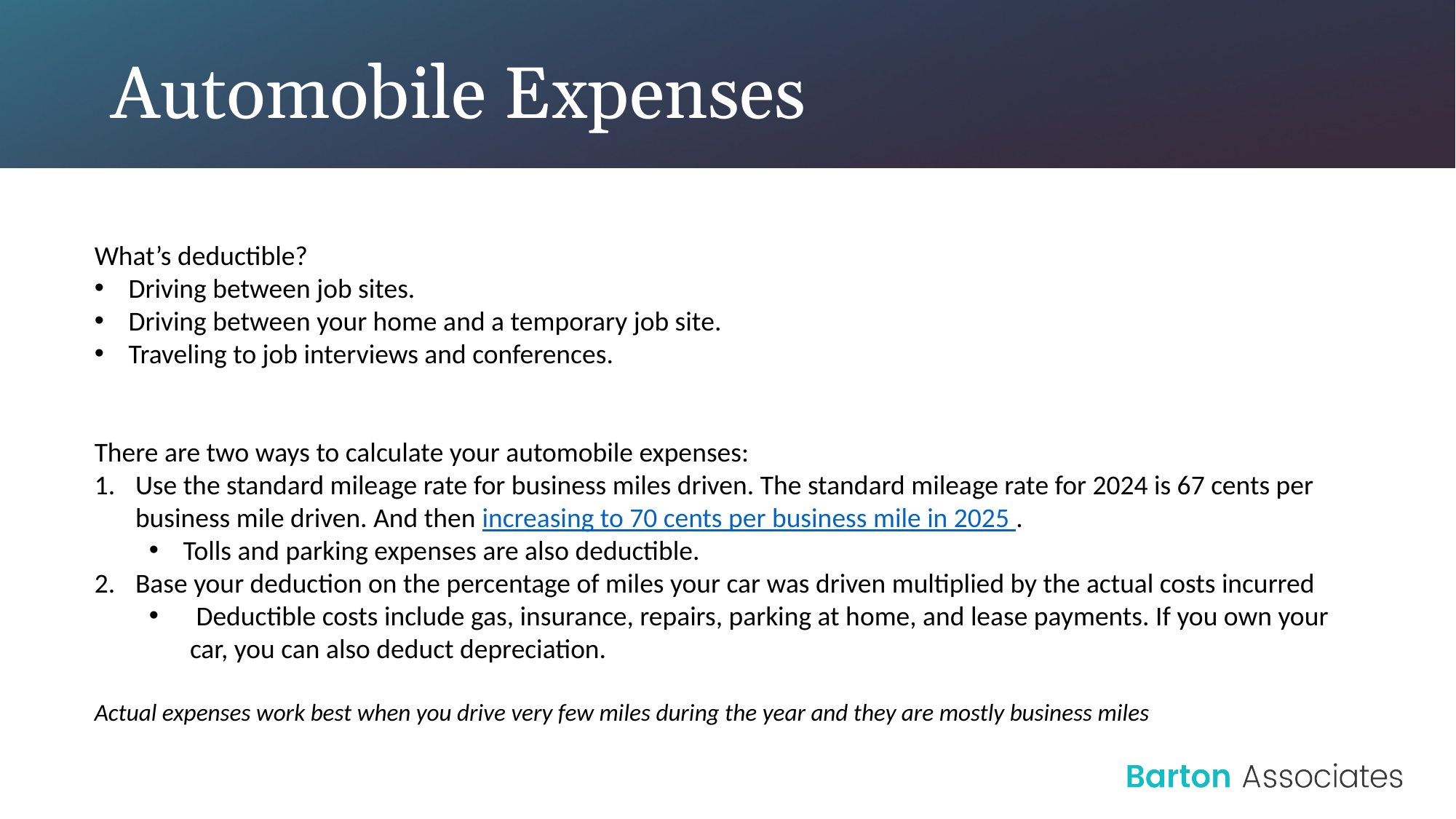

# Automobile Expenses
What’s deductible?
Driving between job sites.
Driving between your home and a temporary job site.
Traveling to job interviews and conferences.

There are two ways to calculate your automobile expenses:
Use the standard mileage rate for business miles driven. The standard mileage rate for 2024 is 67 cents per business mile driven. And then increasing to 70 cents per business mile in 2025 .
Tolls and parking expenses are also deductible.
Base your deduction on the percentage of miles your car was driven multiplied by the actual costs incurred
 Deductible costs include gas, insurance, repairs, parking at home, and lease payments. If you own your car, you can also deduct depreciation.

Actual expenses work best when you drive very few miles during the year and they are mostly business miles